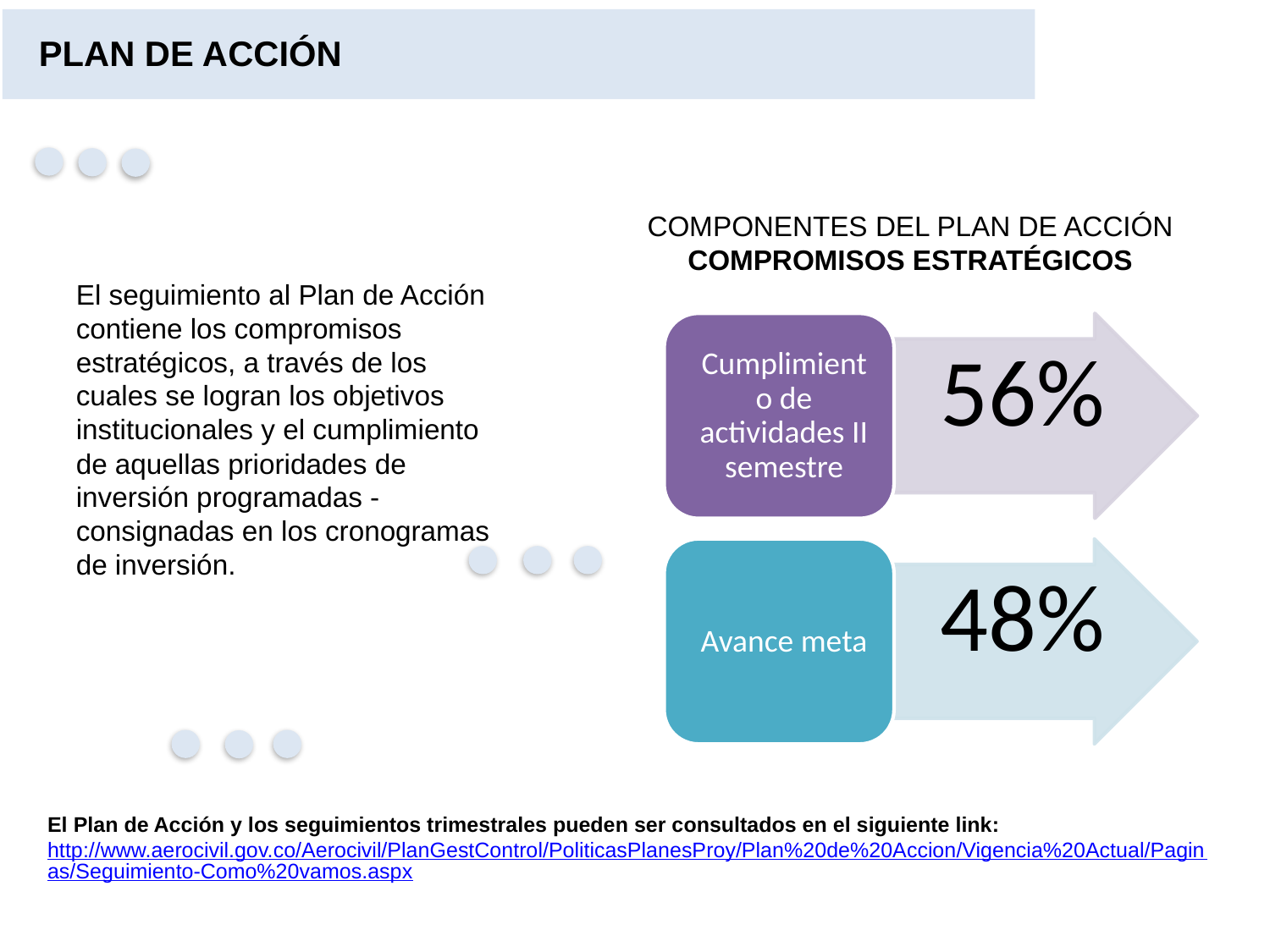

PLAN DE ACCIÓN

COMPONENTES DEL PLAN DE ACCIÓN
COMPROMISOS ESTRATÉGICOS
El seguimiento al Plan de Acción contiene los compromisos estratégicos, a través de los cuales se logran los objetivos institucionales y el cumplimiento de aquellas prioridades de inversión programadas - consignadas en los cronogramas de inversión.

  56%
Cumplimiento de actividades II semestre
  48%
Avance meta

El Plan de Acción y los seguimientos trimestrales pueden ser consultados en el siguiente link: http://www.aerocivil.gov.co/Aerocivil/PlanGestControl/PoliticasPlanesProy/Plan%20de%20Accion/Vigencia%20Actual/Paginas/Seguimiento-Como%20vamos.aspx